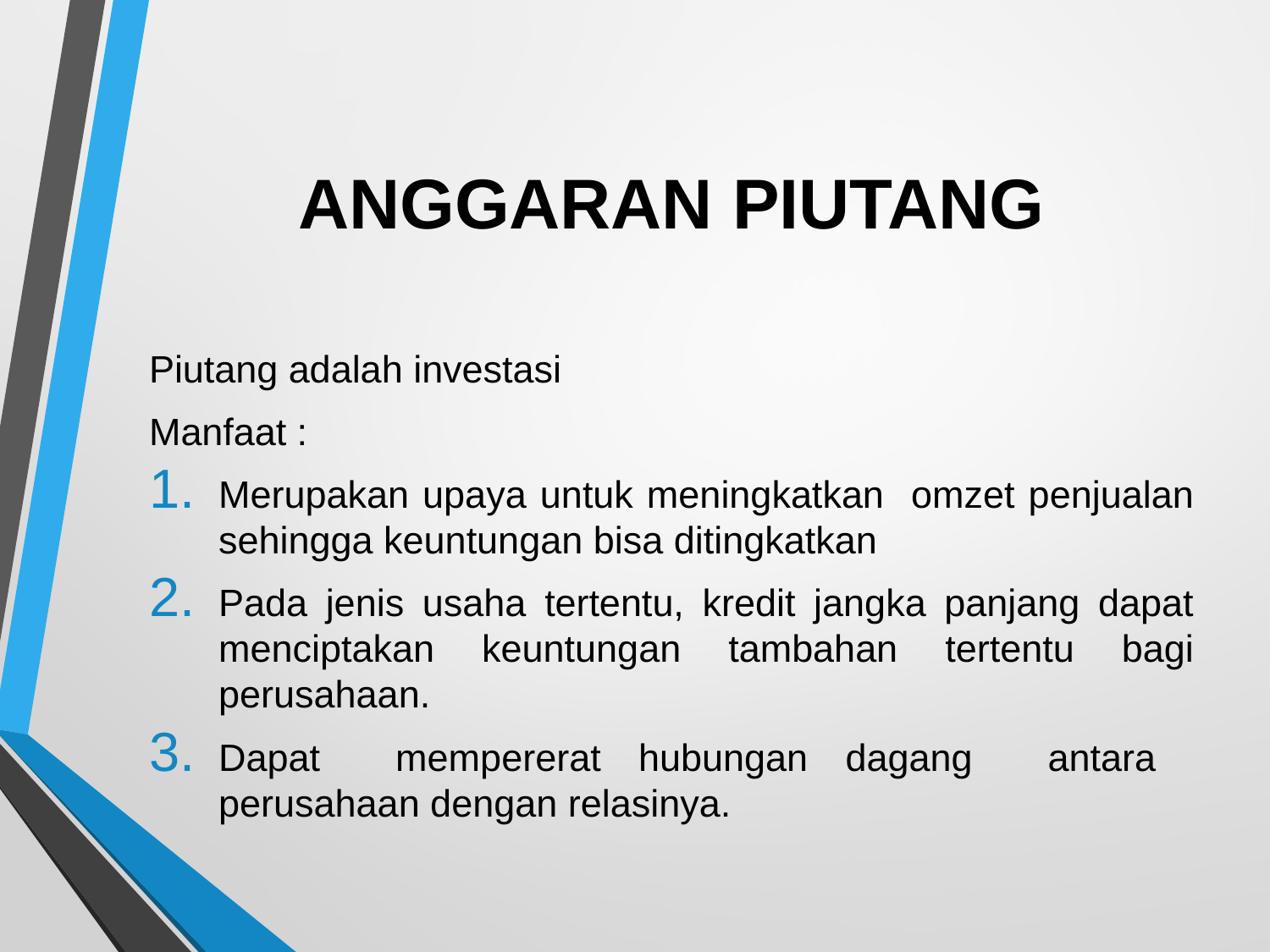

# ANGGARAN PIUTANG
Piutang adalah investasi
Manfaat :
Merupakan upaya untuk meningkatkan  omzet penjualan sehingga keuntungan bisa ditingkatkan
Pada jenis usaha tertentu, kredit jangka panjang dapat menciptakan keuntungan tambahan tertentu bagi perusahaan.
Dapat  mempererat hubungan dagang  antara  perusahaan dengan relasinya.